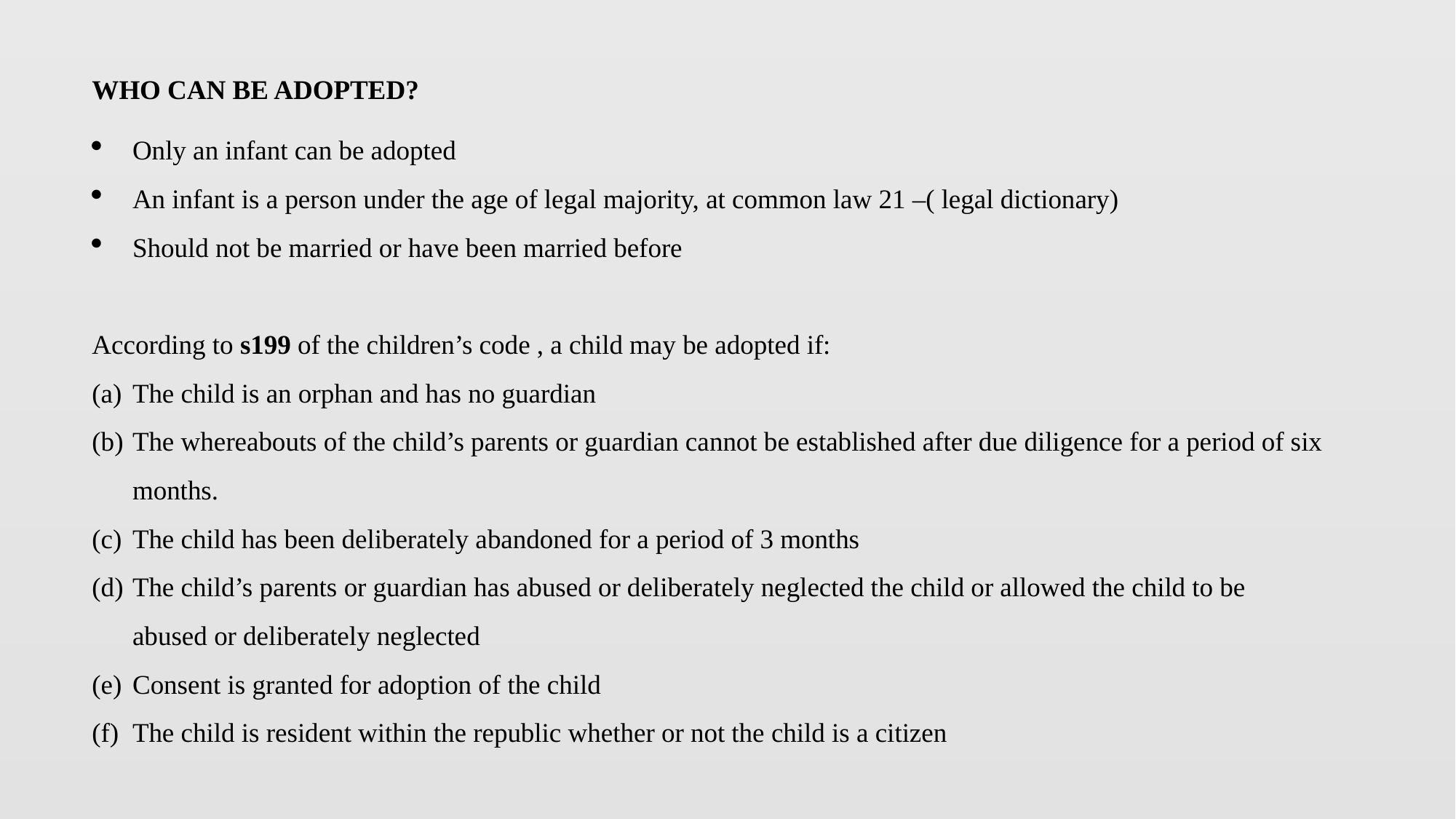

WHO CAN BE ADOPTED?
Only an infant can be adopted
An infant is a person under the age of legal majority, at common law 21 –( legal dictionary)
Should not be married or have been married before

According to s199 of the children’s code , a child may be adopted if:
The child is an orphan and has no guardian
The whereabouts of the child’s parents or guardian cannot be established after due diligence for a period of six months.
The child has been deliberately abandoned for a period of 3 months
The child’s parents or guardian has abused or deliberately neglected the child or allowed the child to be abused or deliberately neglected
Consent is granted for adoption of the child
The child is resident within the republic whether or not the child is a citizen